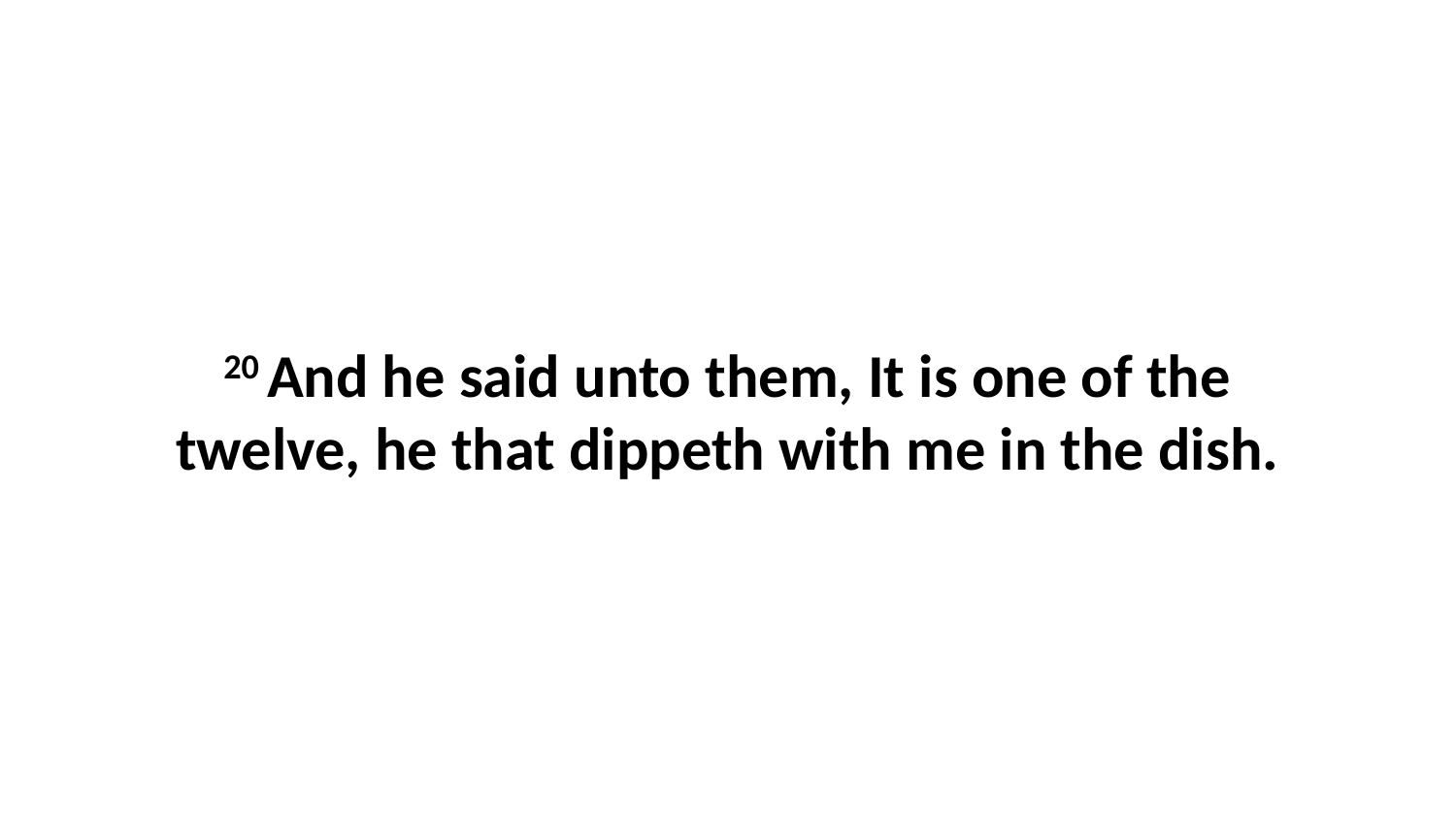

20 And he said unto them, It is one of the twelve, he that dippeth with me in the dish.